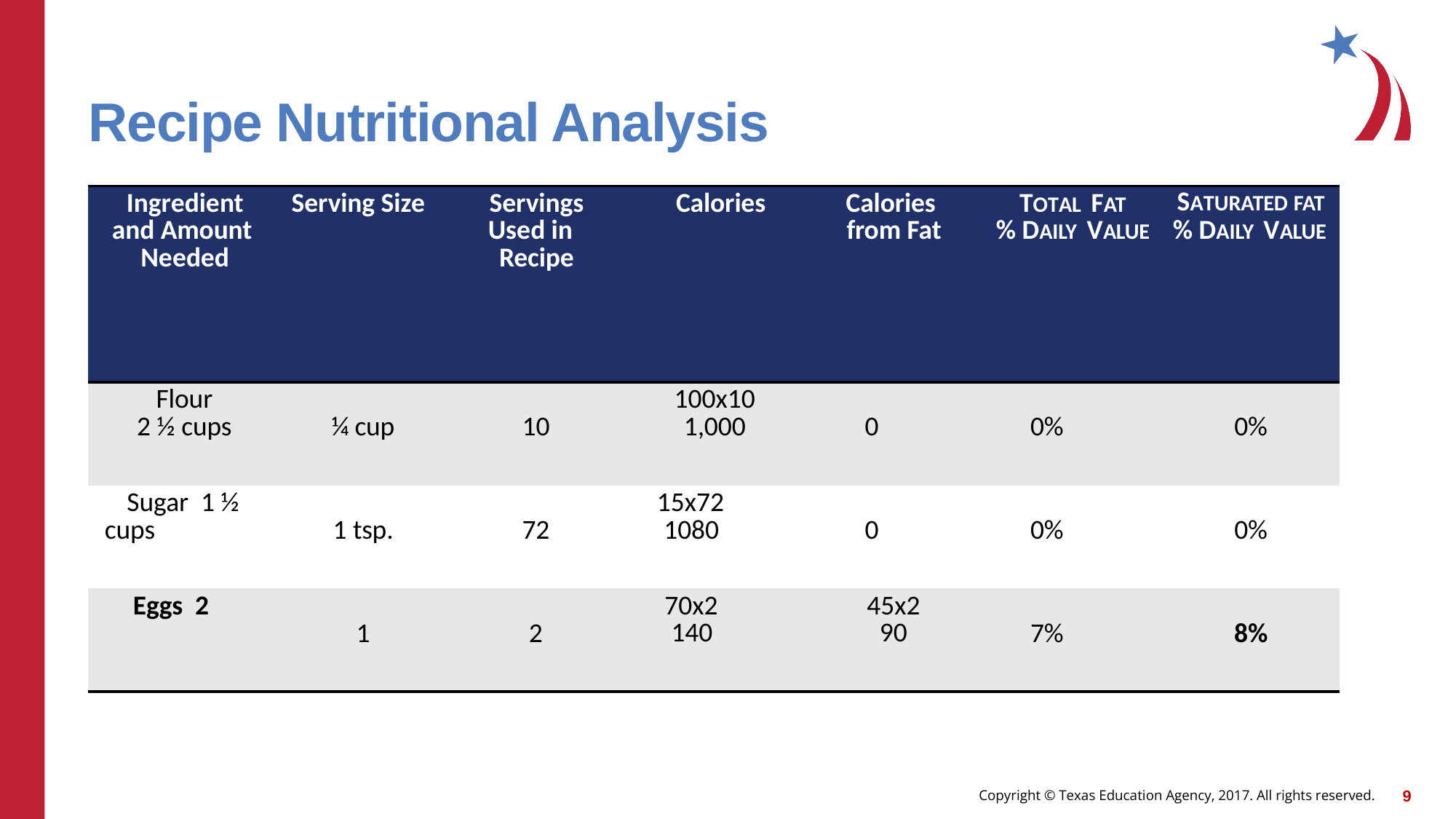

# Recipe Nutritional Analysis
| Ingredient and Amount Needed | Serving Size | Servings Used in Recipe | Calories | Calories from Fat | TOTAL FAT % DAILY VALUE | SATURATED FAT % DAILY VALUE |
| --- | --- | --- | --- | --- | --- | --- |
| Flour 2 ½ cups | ¼ cup | 10 | 100x10 1,000 | 0 | 0% | 0% |
| Sugar 1 ½ cups | 1 tsp. | 72 | 15x72 1080 | 0 | 0% | 0% |
| Eggs 2 | 1 | 2 | 70x2 140 | 45x2 90 | 7% | 8% |